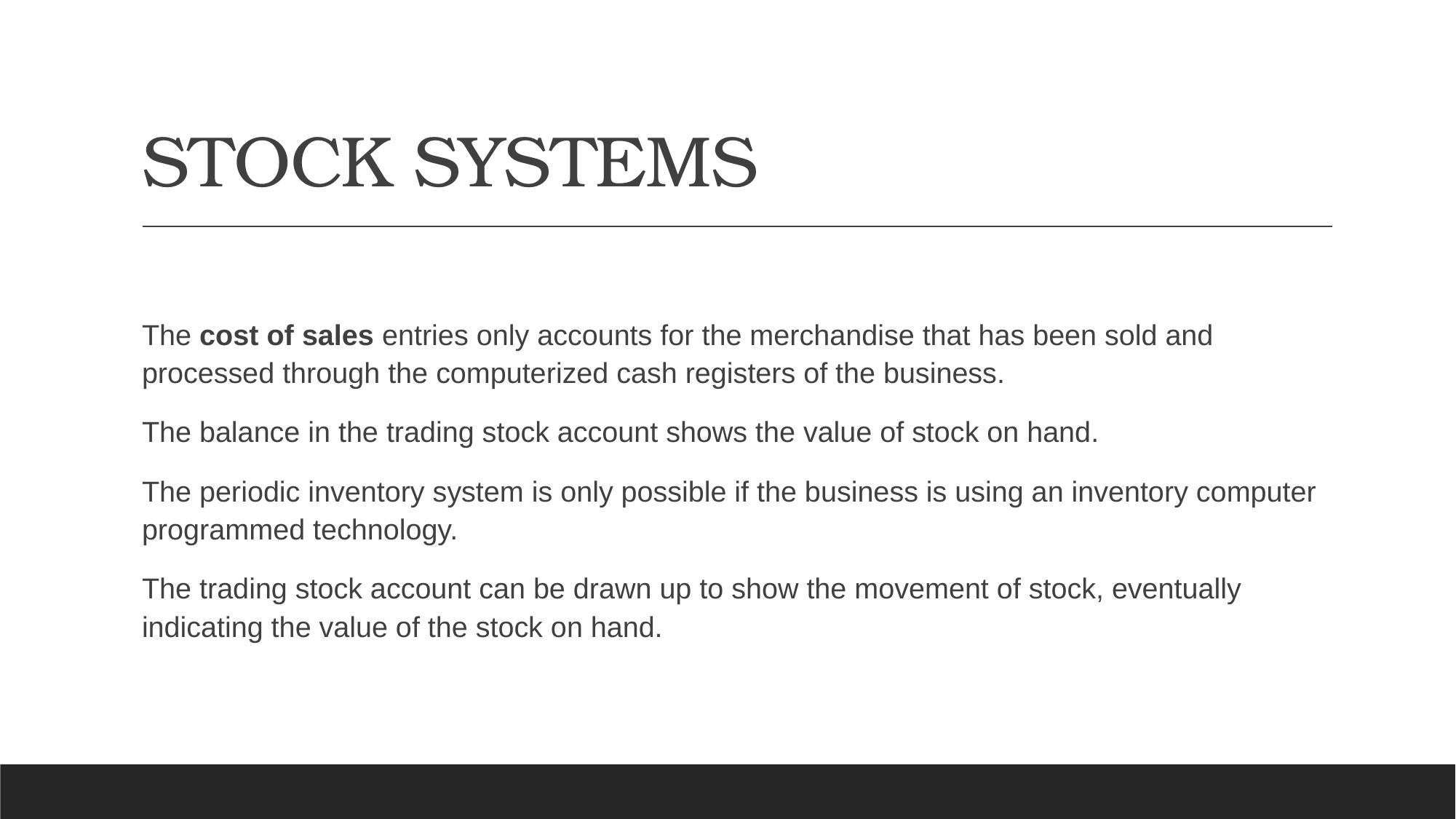

# STOCK SYSTEMS

The cost of sales entries only accounts for the merchandise that has been sold and processed through the computerized cash registers of the business.
The balance in the trading stock account shows the value of stock on hand.
The periodic inventory system is only possible if the business is using an inventory computer programmed technology.
The trading stock account can be drawn up to show the movement of stock, eventually indicating the value of the stock on hand.